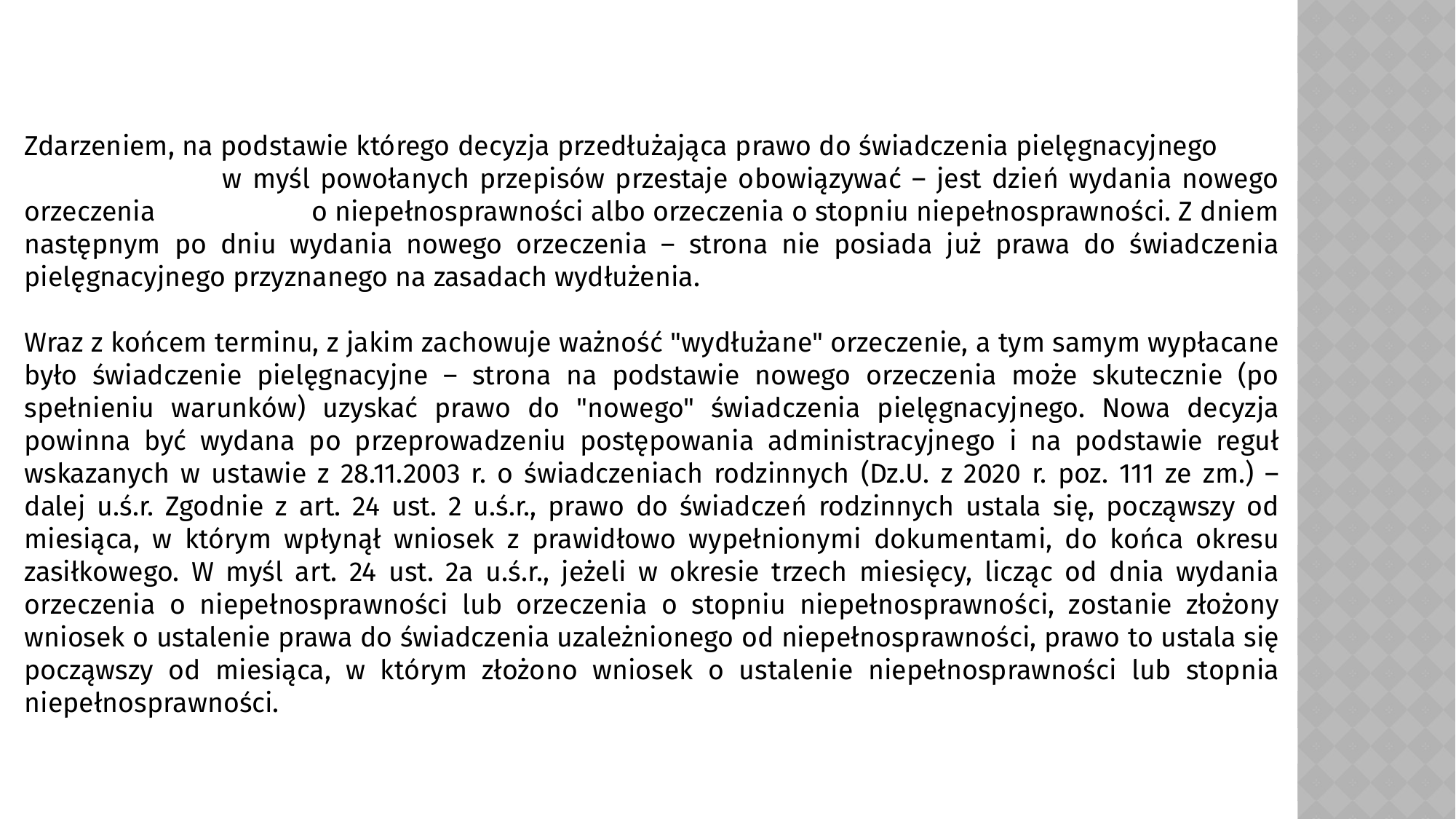

Zdarzeniem, na podstawie którego decyzja przedłużająca prawo do świadczenia pielęgnacyjnego                            w myśl powołanych przepisów przestaje obowiązywać – jest dzień wydania nowego orzeczenia                     o niepełnosprawności albo orzeczenia o stopniu niepełnosprawności. Z dniem następnym po dniu wydania nowego orzeczenia – strona nie posiada już prawa do świadczenia pielęgnacyjnego przyznanego na zasadach wydłużenia.

Wraz z końcem terminu, z jakim zachowuje ważność "wydłużane" orzeczenie, a tym samym wypłacane było świadczenie pielęgnacyjne – strona na podstawie nowego orzeczenia może skutecznie (po spełnieniu warunków) uzyskać prawo do "nowego" świadczenia pielęgnacyjnego. Nowa decyzja powinna być wydana po przeprowadzeniu postępowania administracyjnego i na podstawie reguł wskazanych w ustawie z 28.11.2003 r. o świadczeniach rodzinnych (Dz.U. z 2020 r. poz. 111 ze zm.) – dalej u.ś.r. Zgodnie z art. 24 ust. 2 u.ś.r., prawo do świadczeń rodzinnych ustala się, począwszy od miesiąca, w którym wpłynął wniosek z prawidłowo wypełnionymi dokumentami, do końca okresu zasiłkowego. W myśl art. 24 ust. 2a u.ś.r., jeżeli w okresie trzech miesięcy, licząc od dnia wydania orzeczenia o niepełnosprawności lub orzeczenia o stopniu niepełnosprawności, zostanie złożony wniosek o ustalenie prawa do świadczenia uzależnionego od niepełnosprawności, prawo to ustala się począwszy od miesiąca, w którym złożono wniosek o ustalenie niepełnosprawności lub stopnia niepełnosprawności.